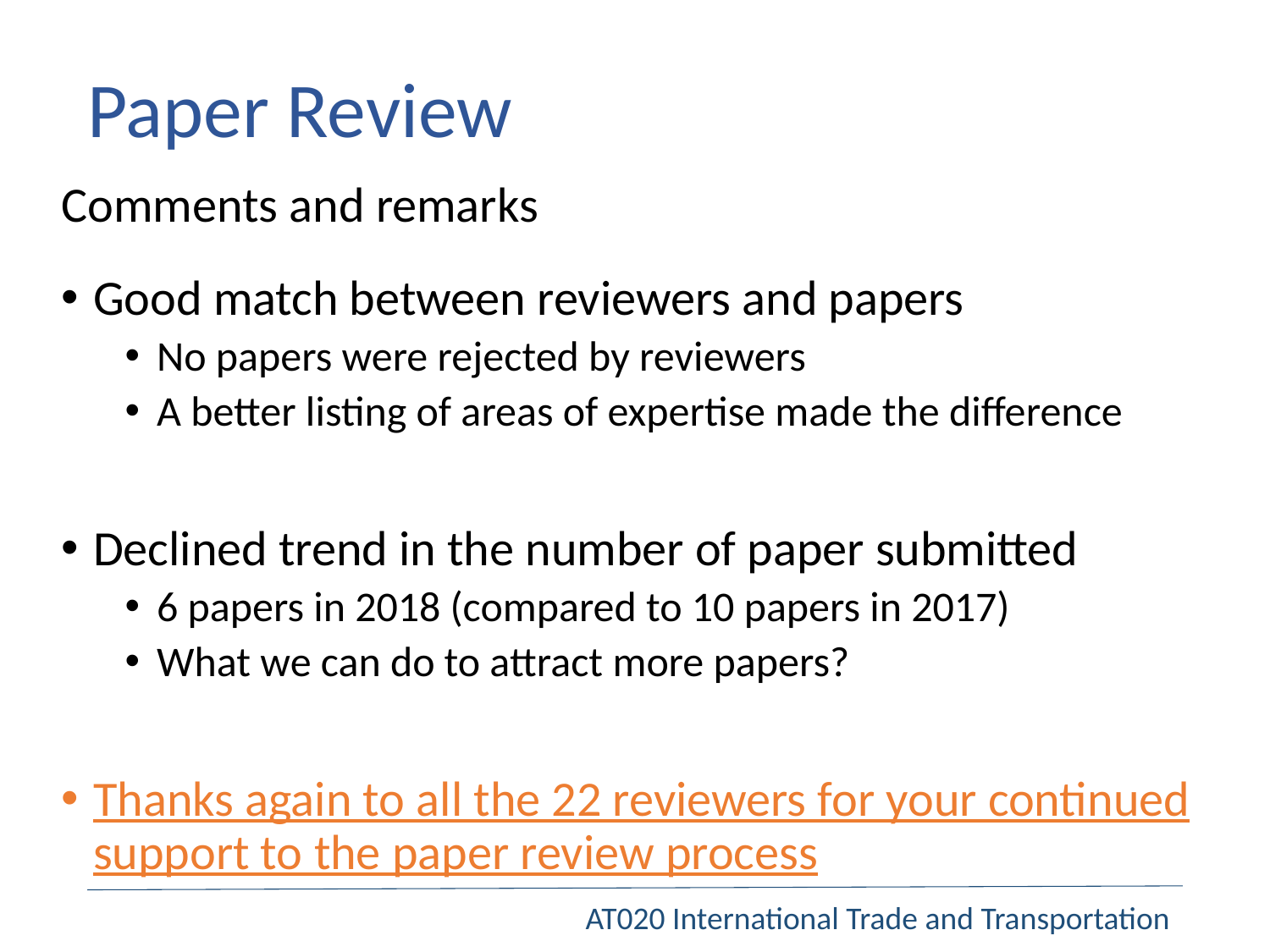

# Paper Review
Comments and remarks
Good match between reviewers and papers
No papers were rejected by reviewers
A better listing of areas of expertise made the difference

Declined trend in the number of paper submitted
6 papers in 2018 (compared to 10 papers in 2017)
What we can do to attract more papers?

Thanks again to all the 22 reviewers for your continued support to the paper review process
AT020 International Trade and Transportation